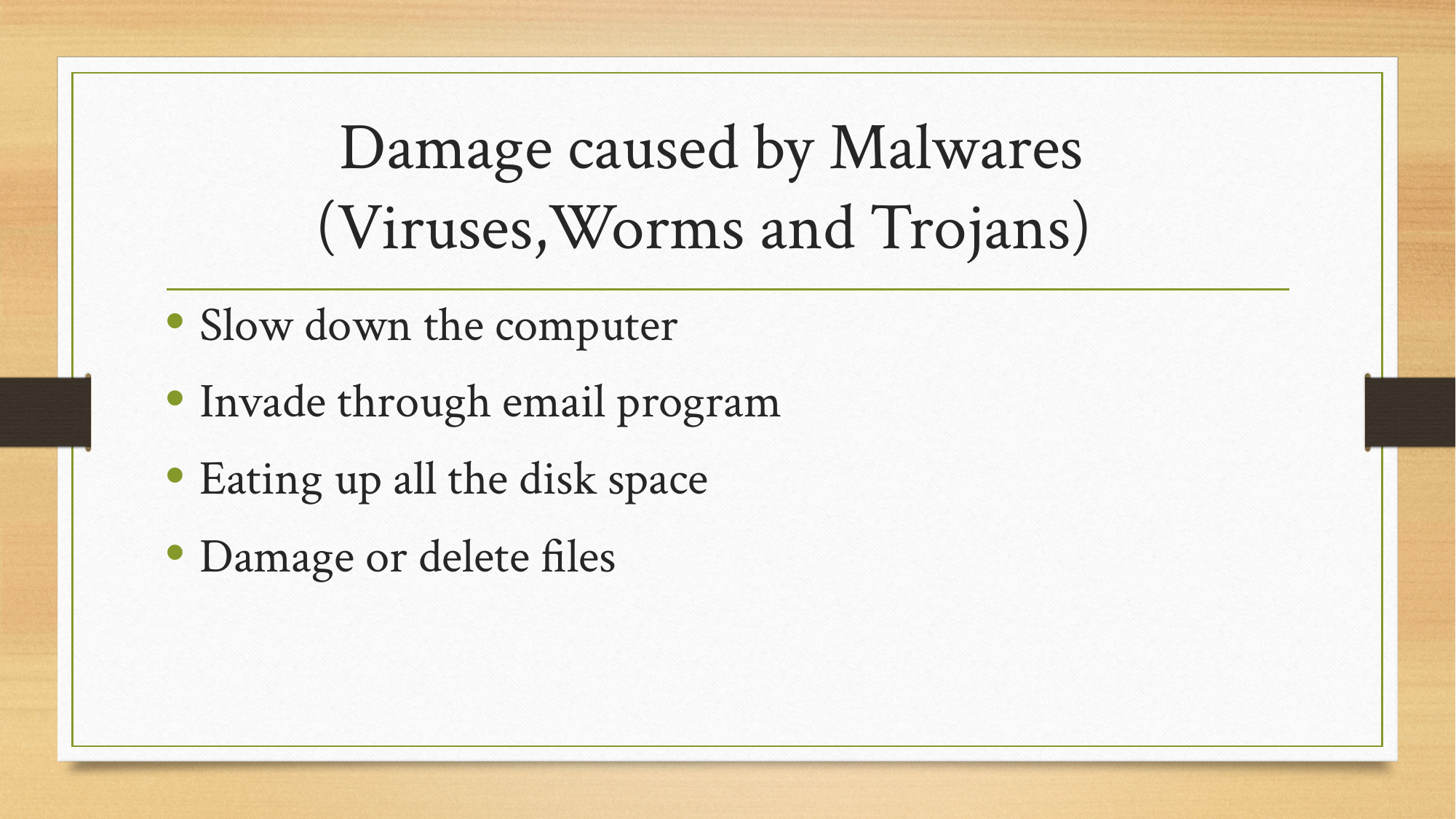

# Damage caused by Malwares (Viruses,Worms and Trojans)
Slow down the computer
Invade through email program
Eating up all the disk space
Damage or delete files